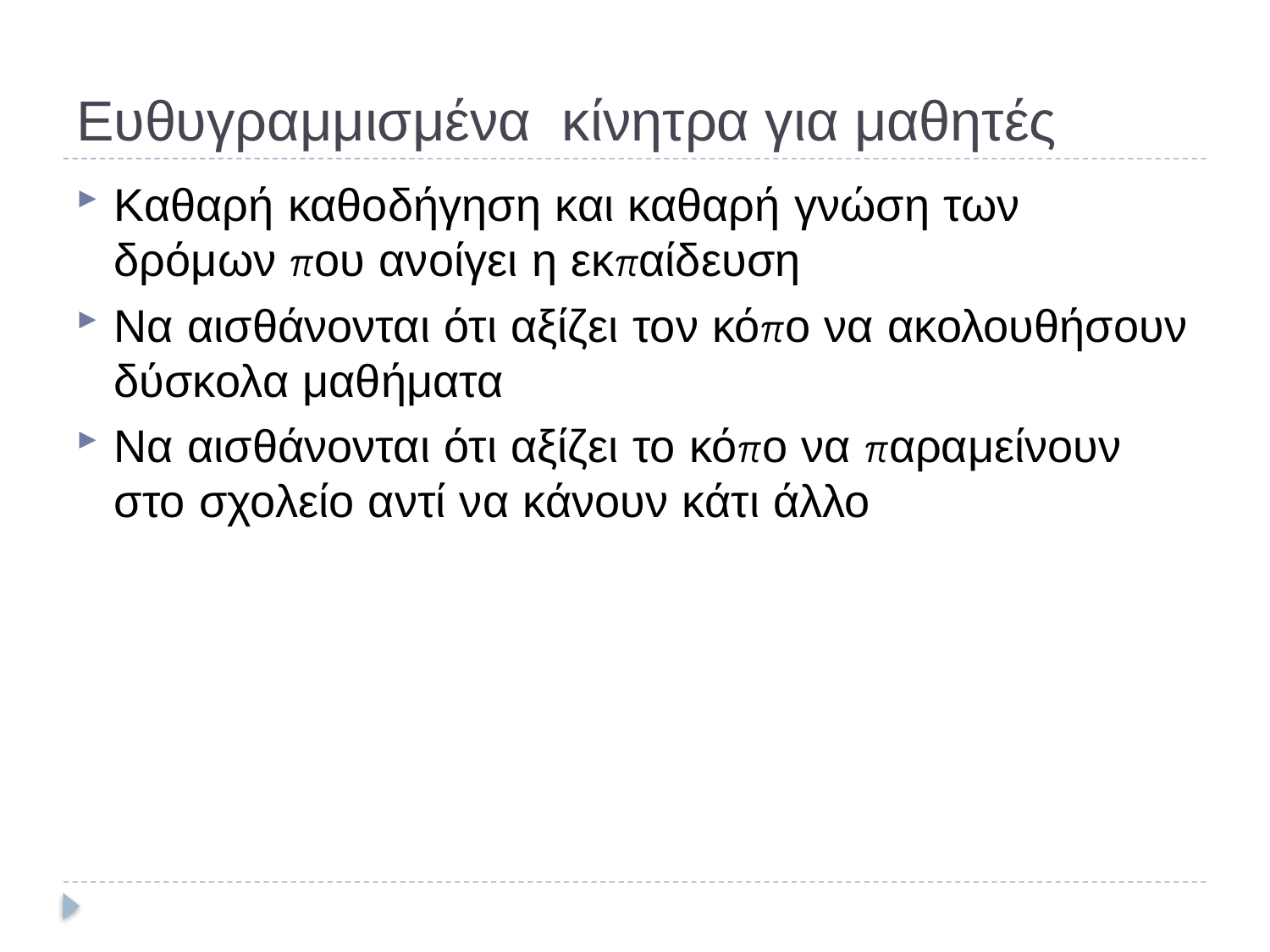

# Ευθυγραμμισμένα  κίνητρα για μαθητές
Καθαρή καθοδήγηση και καθαρή γνώση των δρόμων που ανοίγει η εκπαίδευση
Να αισθάνονται ότι αξίζει τον κόπο να ακολουθήσουν δύσκολα μαθήματα
Να αισθάνονται ότι αξίζει το κόπο να παραμείνουν στο σχολείο αντί να κάνουν κάτι άλλο